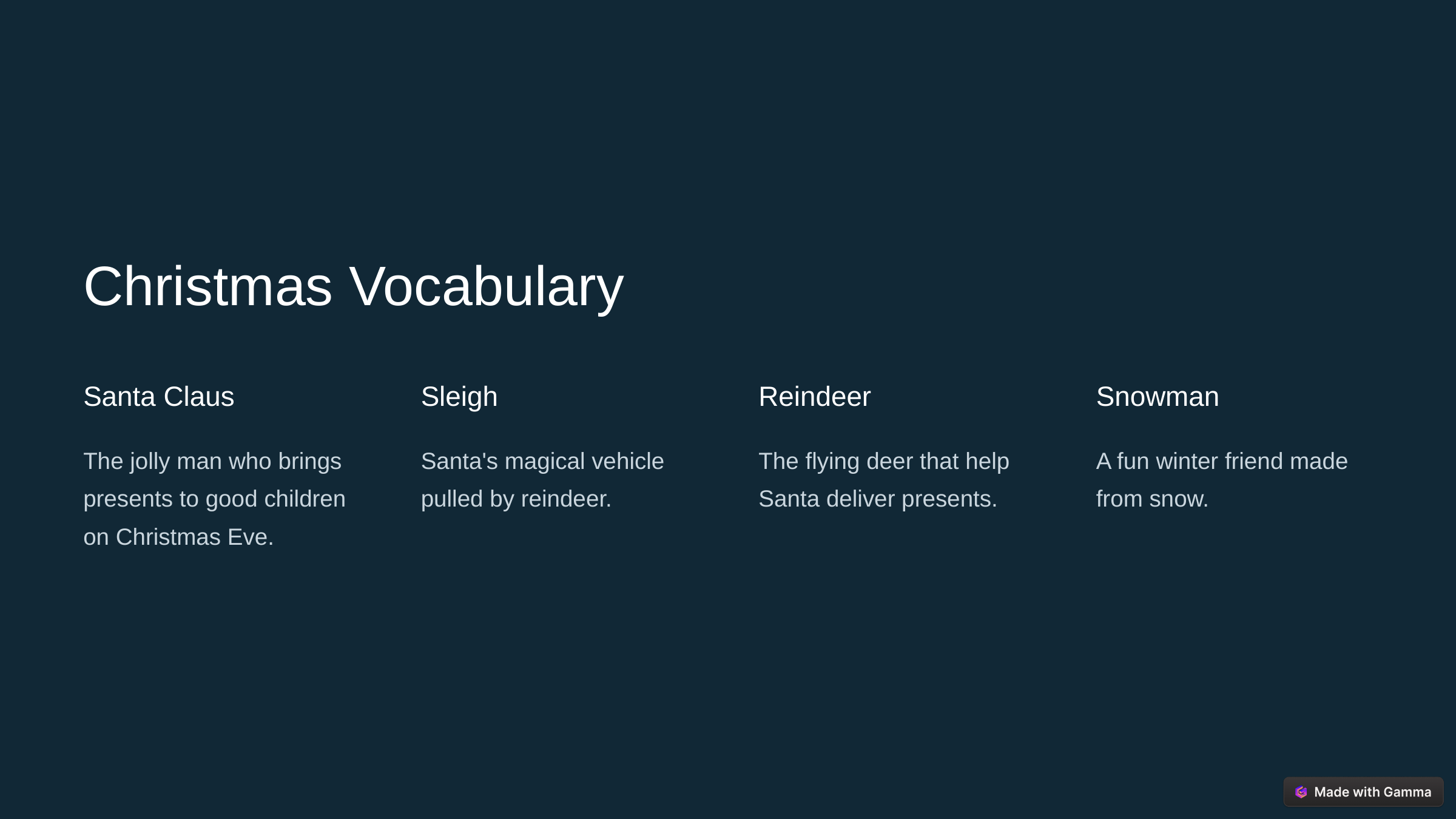

Christmas Vocabulary
Santa Claus
Sleigh
Reindeer
Snowman
The jolly man who brings presents to good children on Christmas Eve.
Santa's magical vehicle pulled by reindeer.
The flying deer that help Santa deliver presents.
A fun winter friend made from snow.